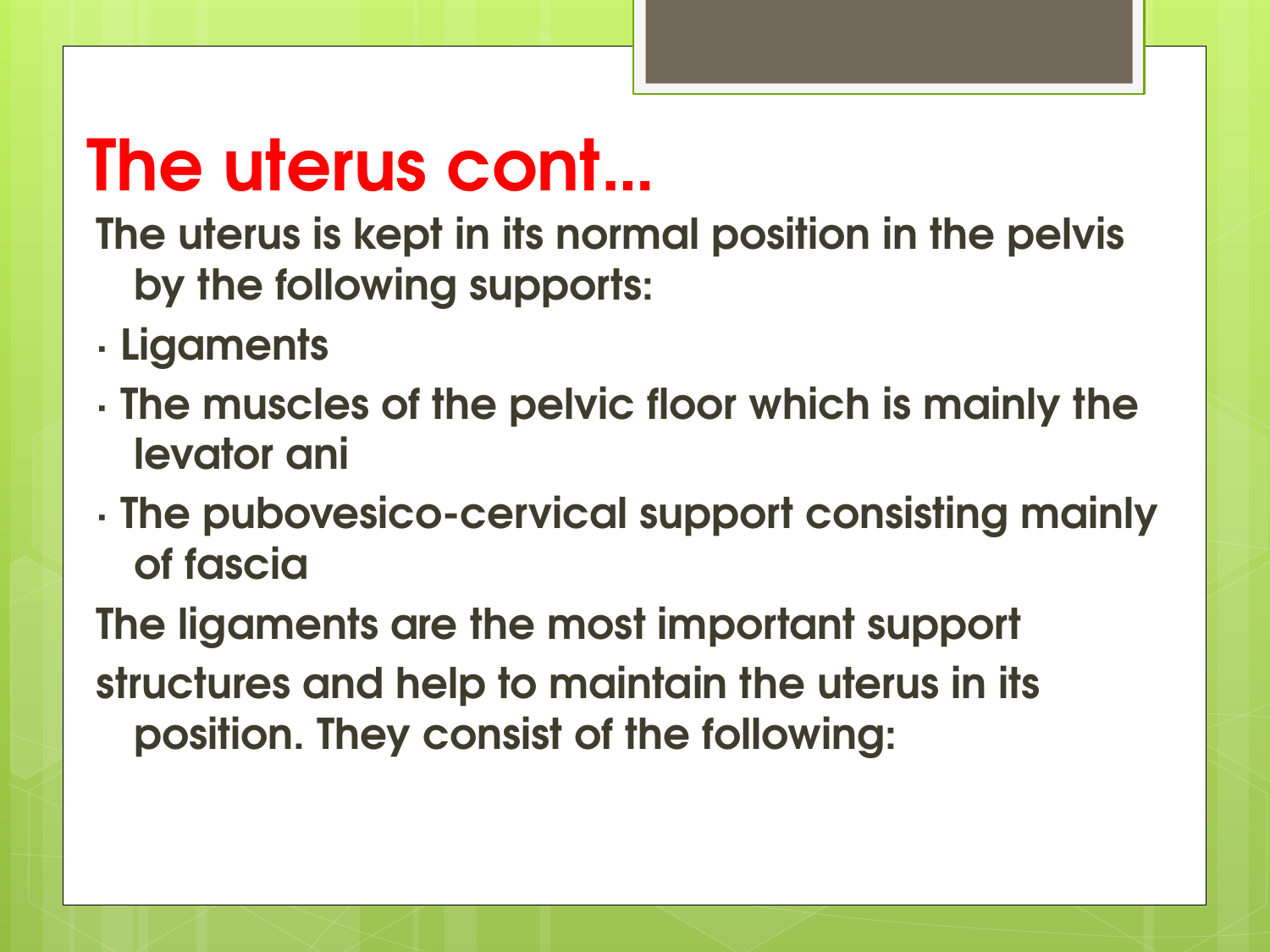

# The uterus cont…
The uterus is kept in its normal position in the pelvis by the following supports:
· Ligaments
· The muscles of the pelvic floor which is mainly the levator ani
· The pubovesico-cervical support consisting mainly of fascia
The ligaments are the most important support
structures and help to maintain the uterus in its position. They consist of the following: